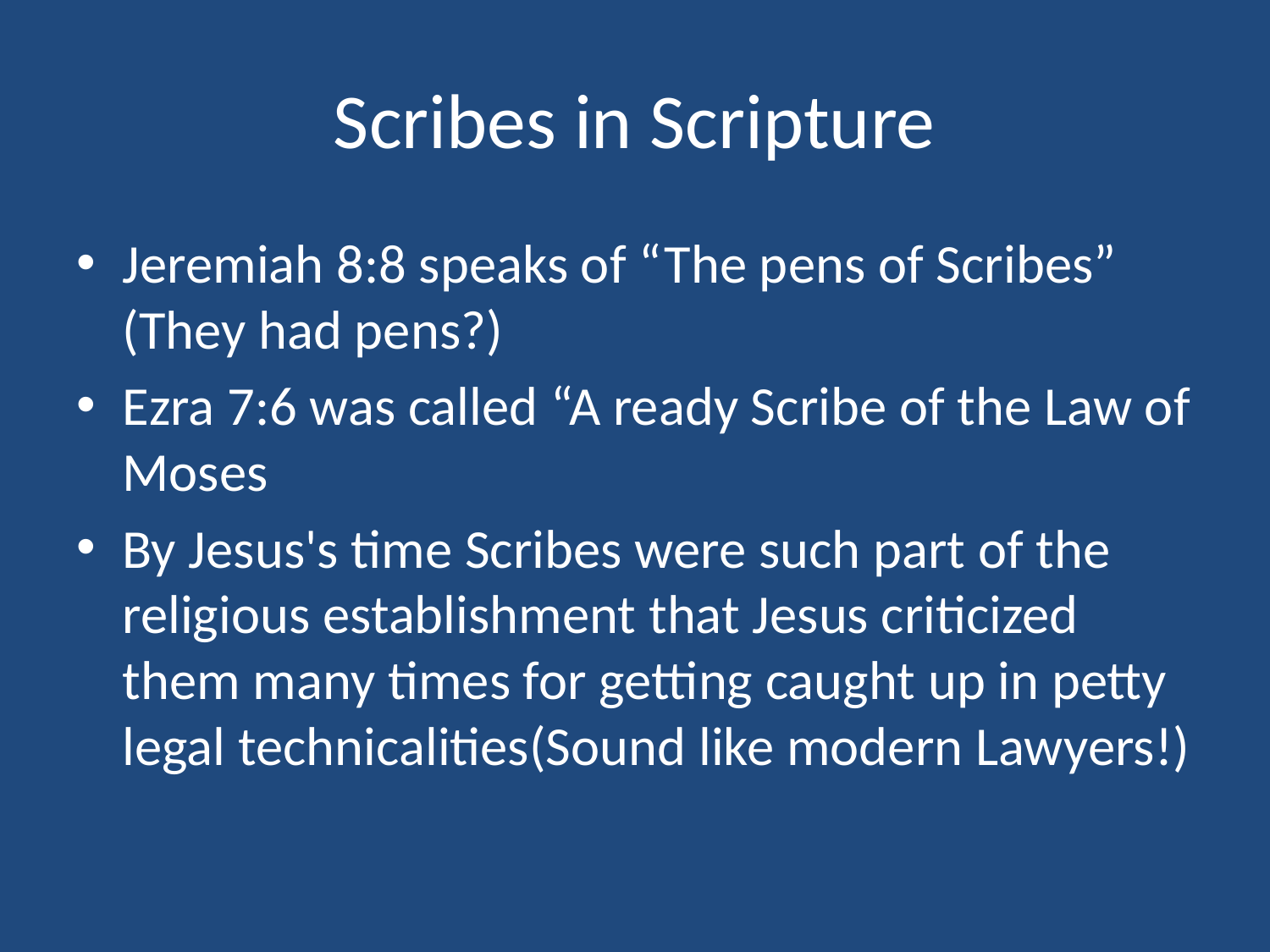

# Scribes in Scripture
Jeremiah 8:8 speaks of “The pens of Scribes” (They had pens?)
Ezra 7:6 was called “A ready Scribe of the Law of Moses
By Jesus's time Scribes were such part of the religious establishment that Jesus criticized them many times for getting caught up in petty legal technicalities(Sound like modern Lawyers!)